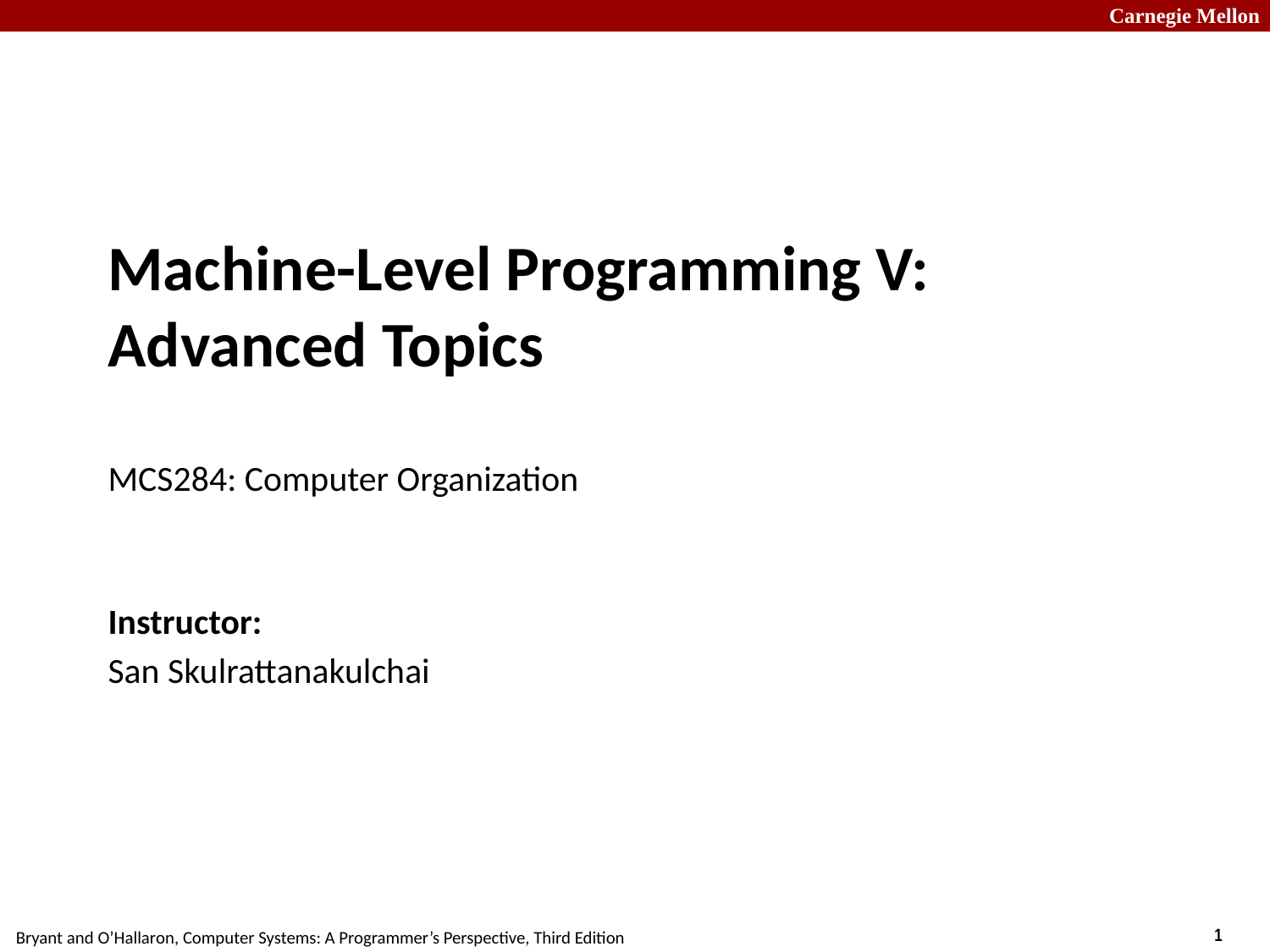

# Machine-Level Programming V: Advanced Topics MCS284: Computer Organization
Instructor:
San Skulrattanakulchai